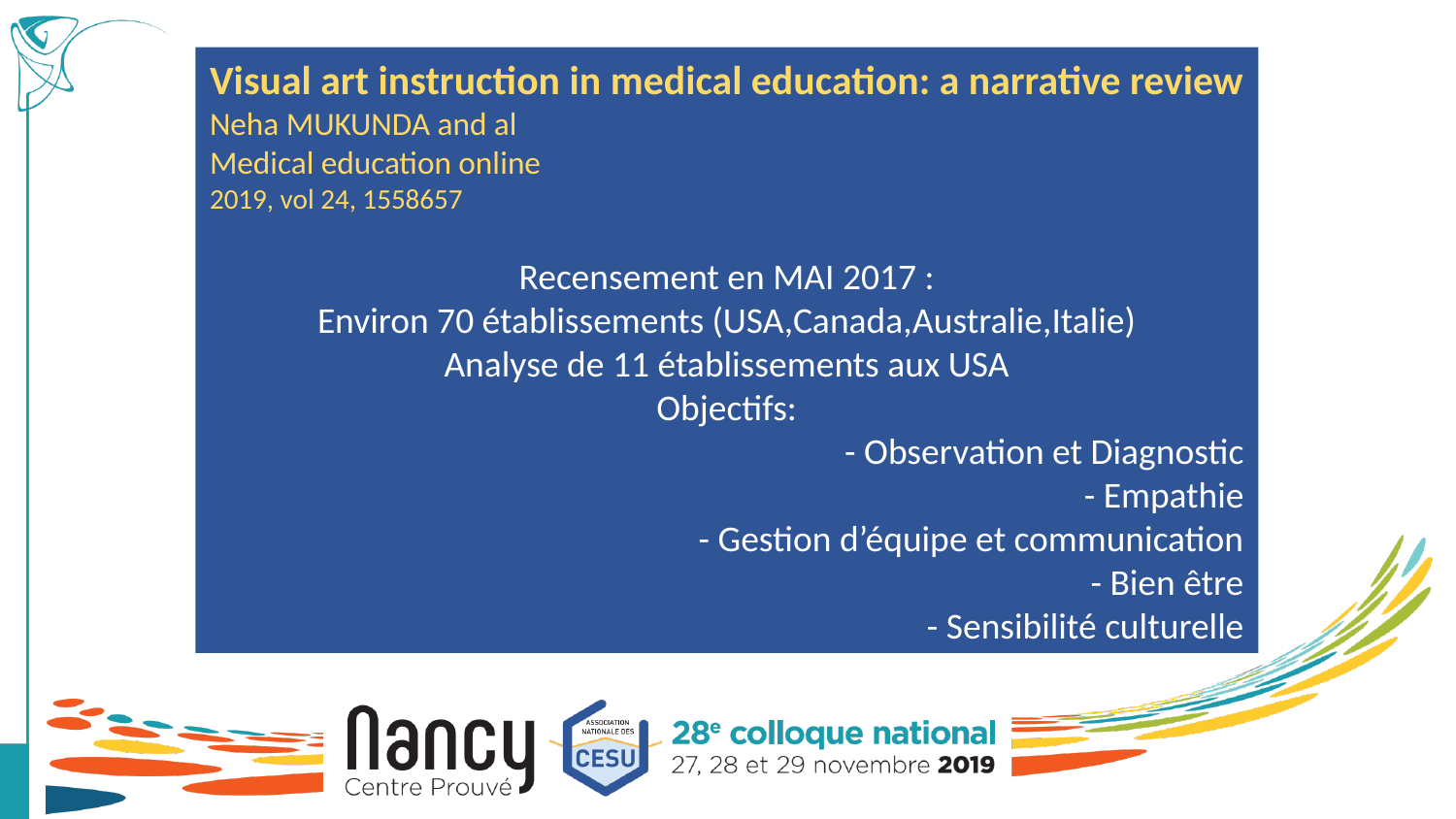

Visual art instruction in medical education: a narrative review
Neha MUKUNDA and al
Medical education online
2019, vol 24, 1558657

Recensement en MAI 2017 :
Environ 70 établissements (USA,Canada,Australie,Italie)
Analyse de 11 établissements aux USA
Objectifs:
	- Observation et Diagnostic
	- Empathie
	- Gestion d’équipe et communication
	- Bien être
	- Sensibilité culturelle